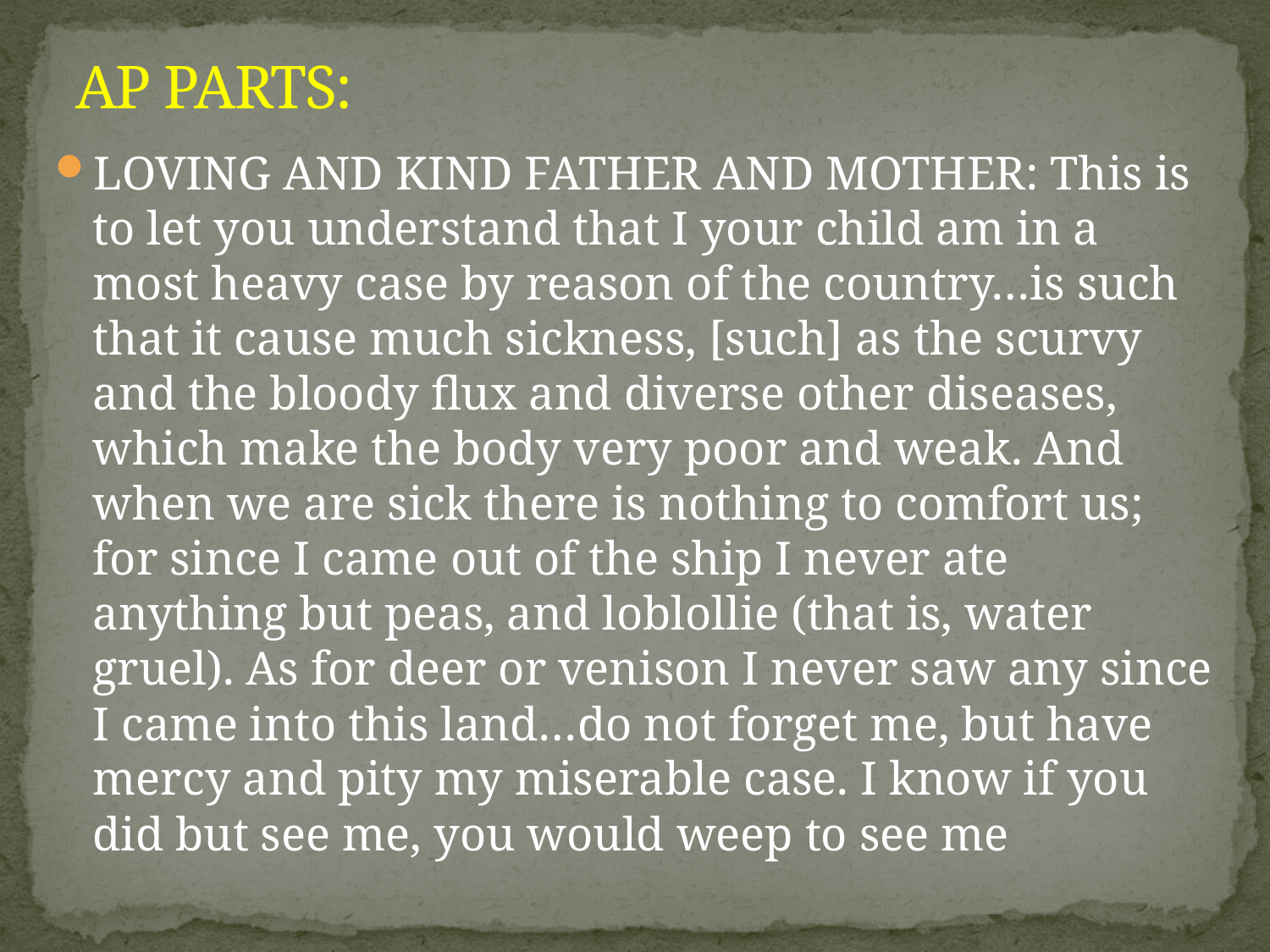

# AP PARTS:
LOVING AND KIND FATHER AND MOTHER: This is to let you understand that I your child am in a most heavy case by reason of the country…is such that it cause much sickness, [such] as the scurvy and the bloody flux and diverse other diseases, which make the body very poor and weak. And when we are sick there is nothing to comfort us; for since I came out of the ship I never ate anything but peas, and loblollie (that is, water gruel). As for deer or venison I never saw any since I came into this land…do not forget me, but have mercy and pity my miserable case. I know if you did but see me, you would weep to see me